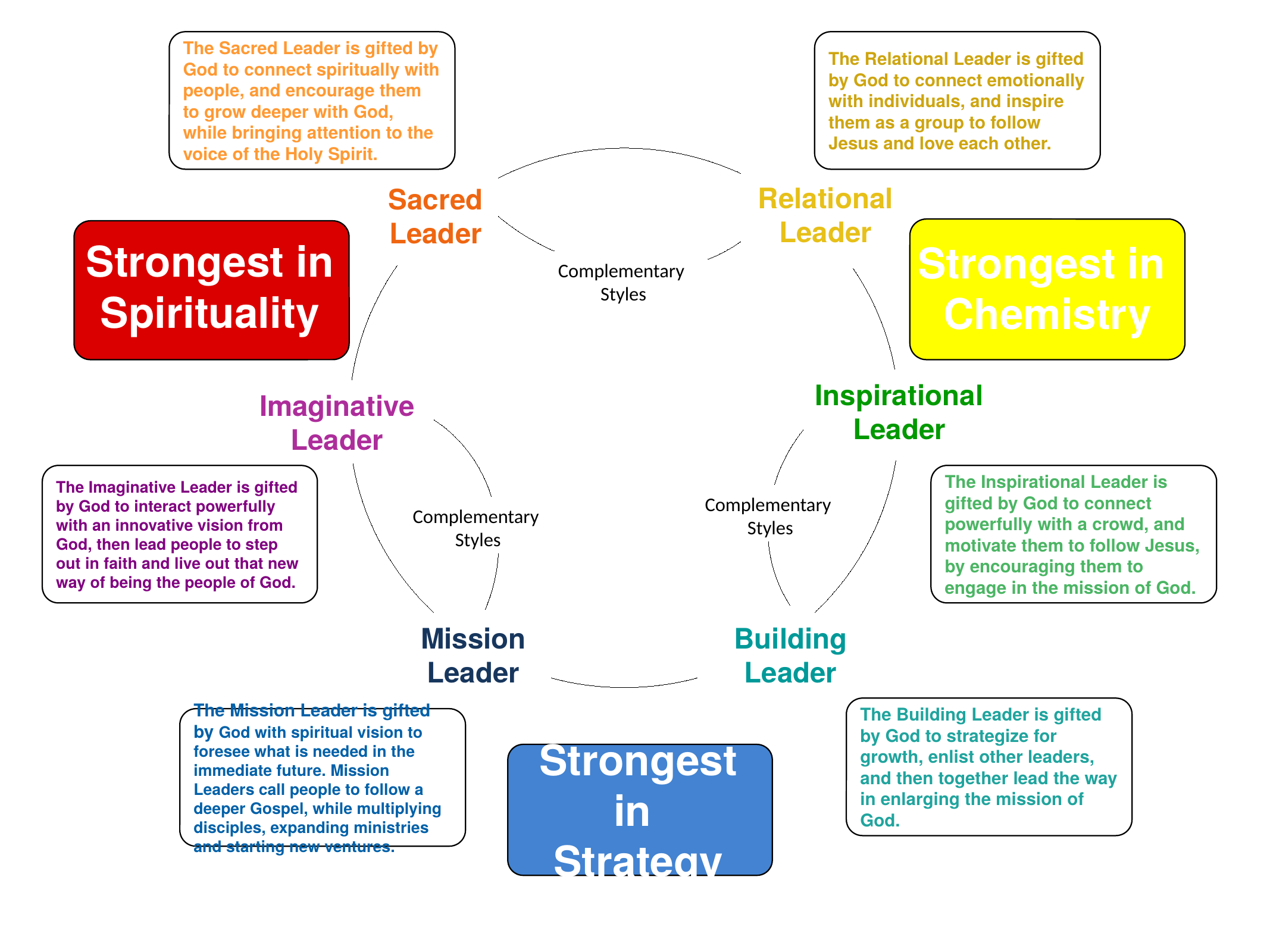

The Sacred Leader is gifted by God to connect spiritually with people, and encourage them to grow deeper with God, while bringing attention to the voice of the Holy Spirit.

The Relational Leader is gifted by God to connect emotionally with individuals, and inspire them as a group to follow Jesus and love each other.

Relational
Leader

Sacred
Leader

Strongest in
Chemistry

Strongest in
Spirituality

Complementary
Styles

Inspirational
Leader

Imaginative
Leader

The Inspirational Leader is gifted by God to connect powerfully with a crowd, and motivate them to follow Jesus, by encouraging them to engage in the mission of God.

The Imaginative Leader is gifted by God to interact powerfully with an innovative vision from God, then lead people to step out in faith and live out that new way of being the people of God.

Complementary
Styles

Complementary
Styles

Mission
Leader

Building
Leader
The Mission Leader is gifted by God with spiritual vision to foresee what is needed in the immediate future. Mission Leaders call people to follow a deeper Gospel, while multiplying disciples, expanding ministries and starting new ventures.

The Building Leader is gifted by God to strategize for growth, enlist other leaders, and then together lead the way in enlarging the mission of God.

Strongest in
Strategy